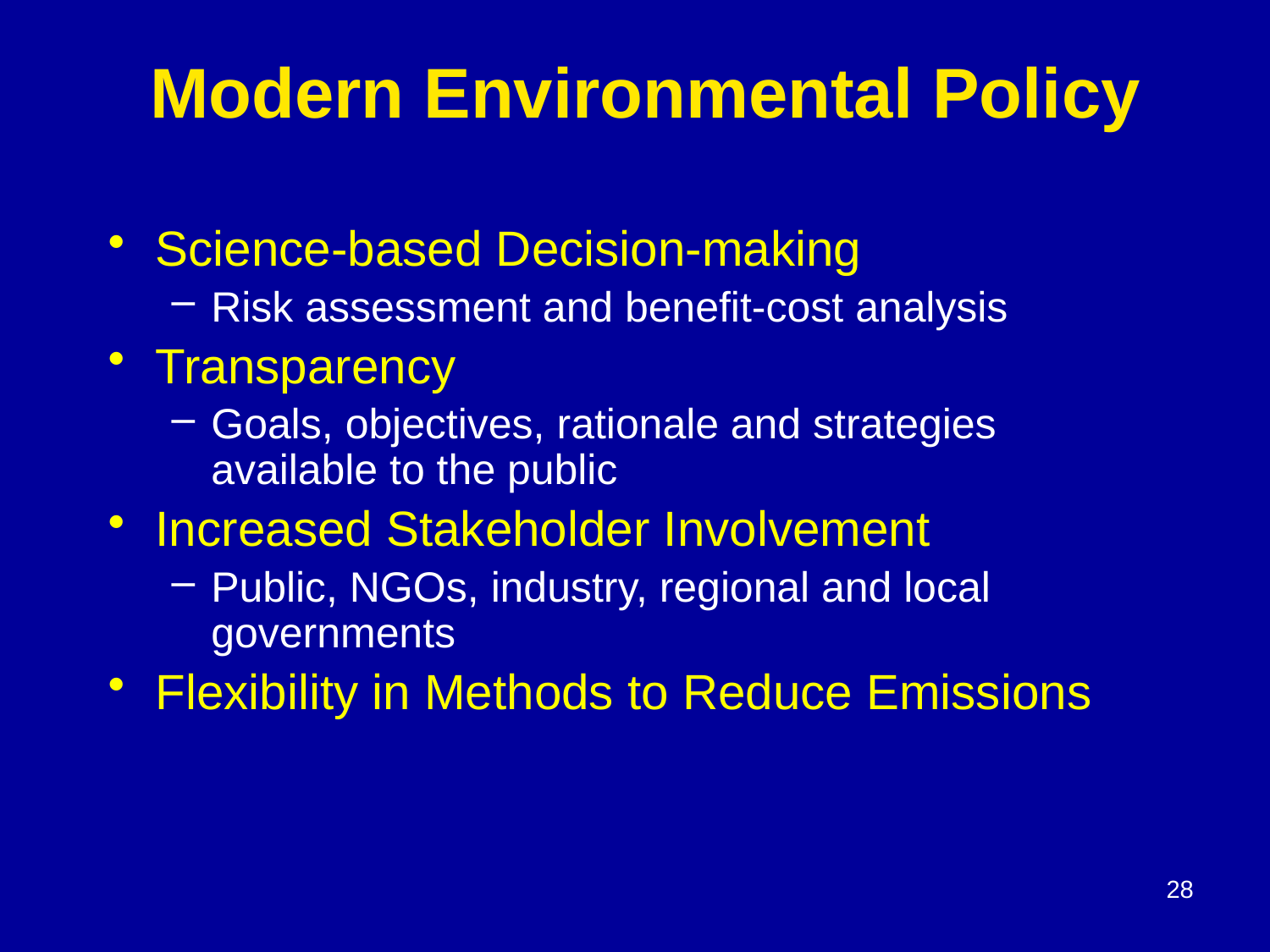

# Modern Environmental Policy

Science-based Decision-making
Risk assessment and benefit-cost analysis
Transparency
Goals, objectives, rationale and strategies available to the public
Increased Stakeholder Involvement
Public, NGOs, industry, regional and local governments
Flexibility in Methods to Reduce Emissions

28